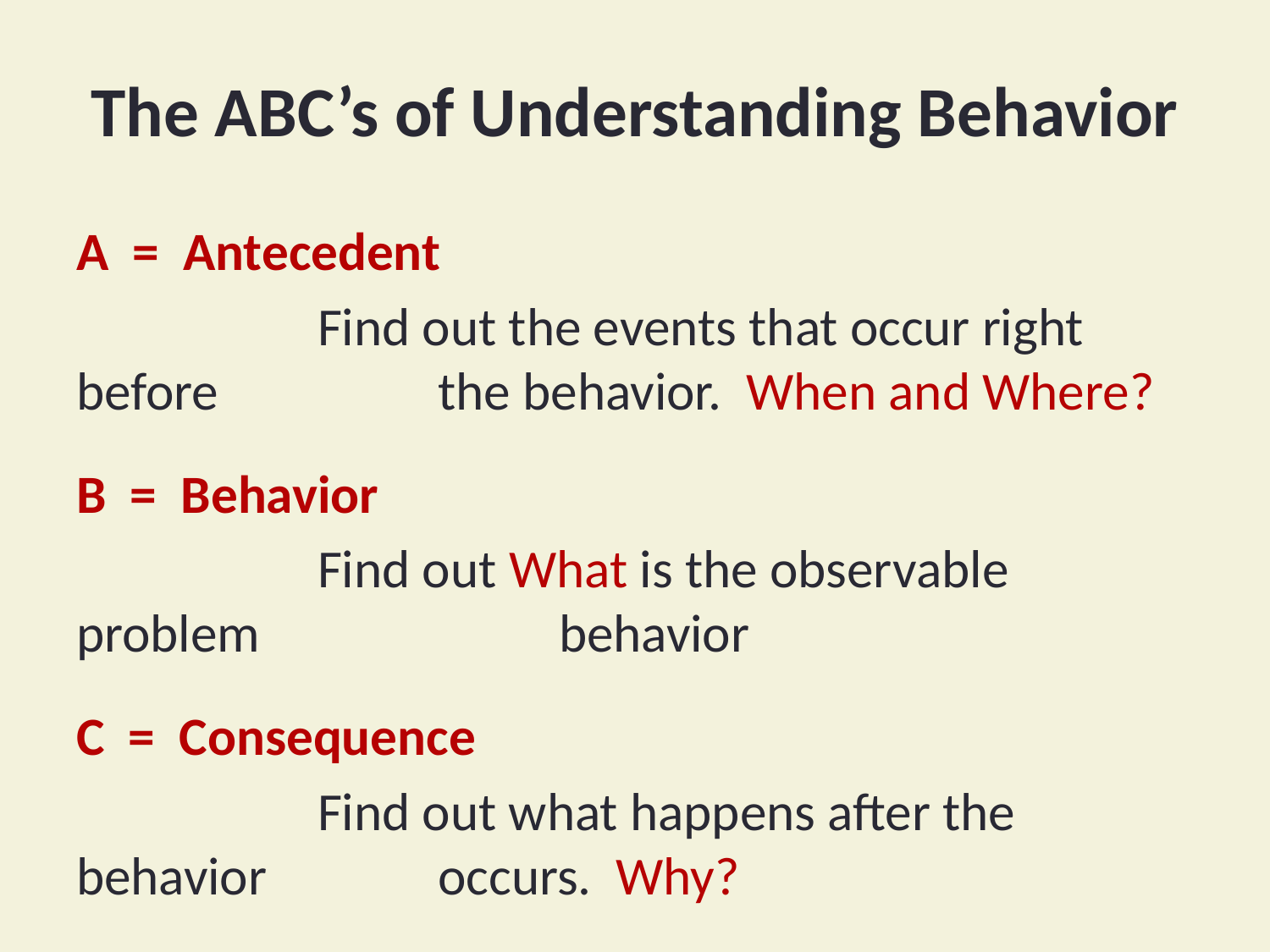

# The ABC’s of Understanding Behavior
A  =  Antecedent
		Find out the events that occur right before 		the behavior.  When and Where?

B  =  Behavior
		Find out What is the observable problem 			behavior

C  =  Consequence
		Find out what happens after the behavior 		occurs.  Why?